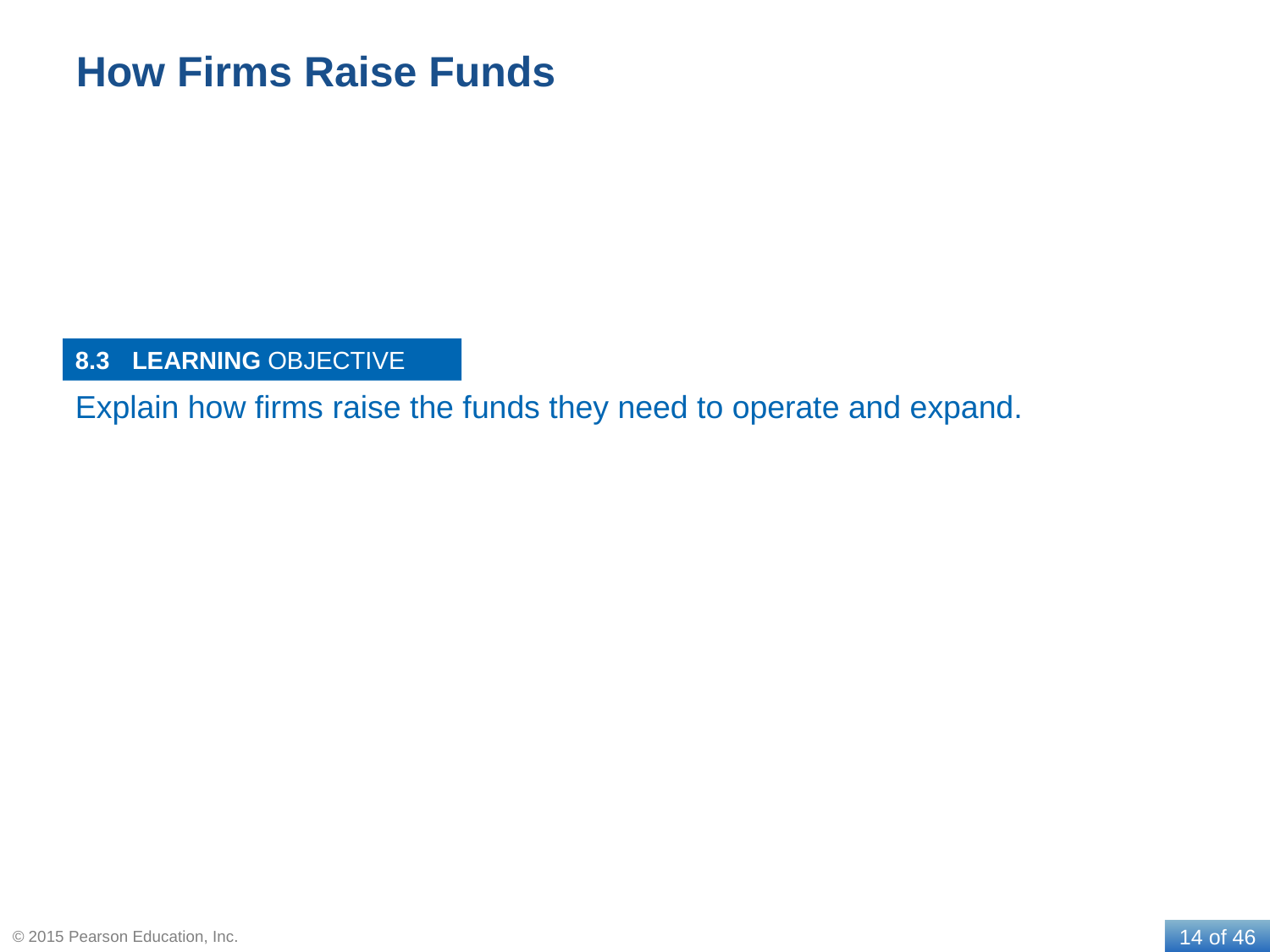

# How Firms Raise Funds
8.3
Explain how firms raise the funds they need to operate and expand.